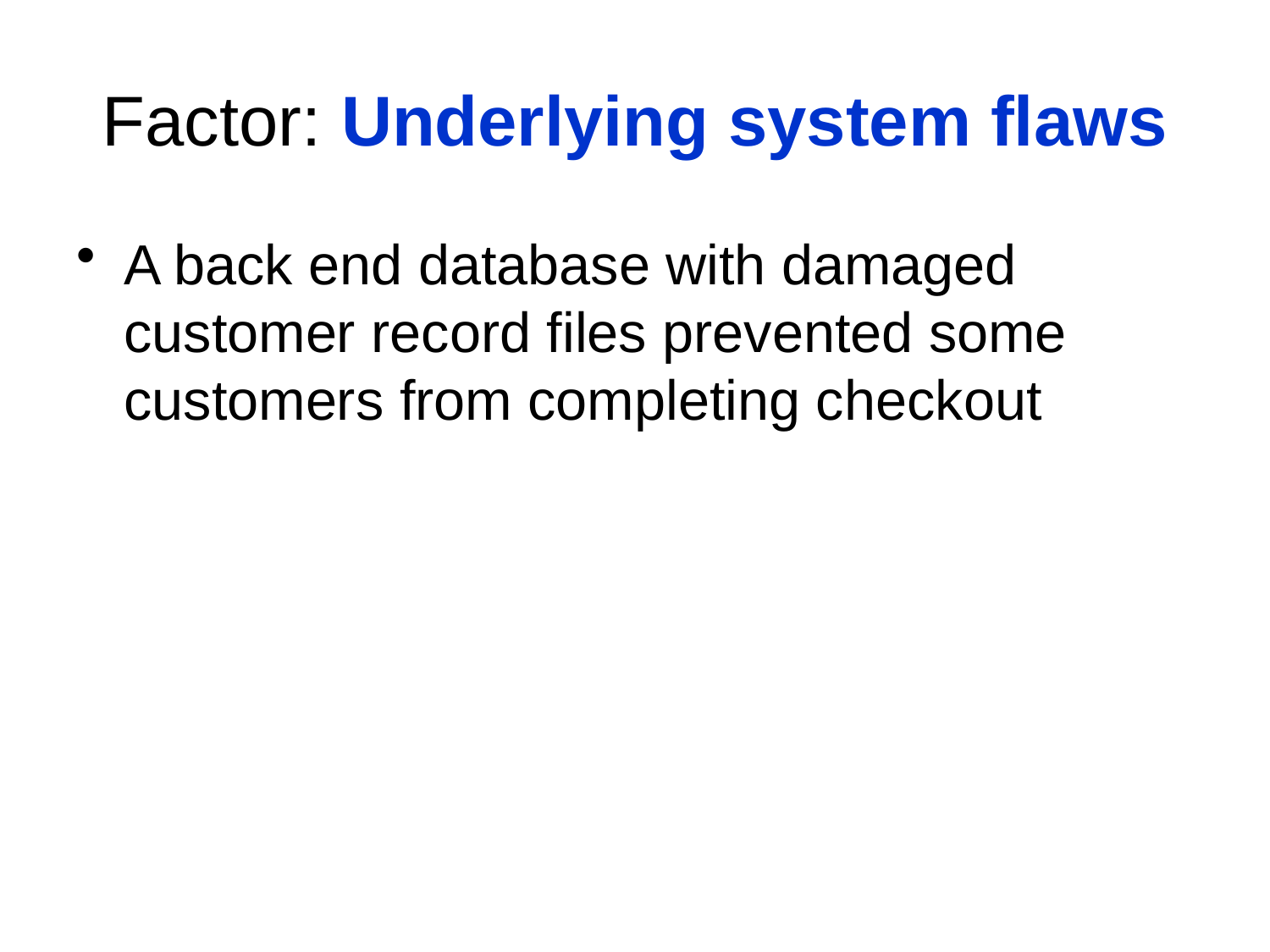

# Factor: Underlying system flaws
A back end database with damaged customer record files prevented some customers from completing checkout